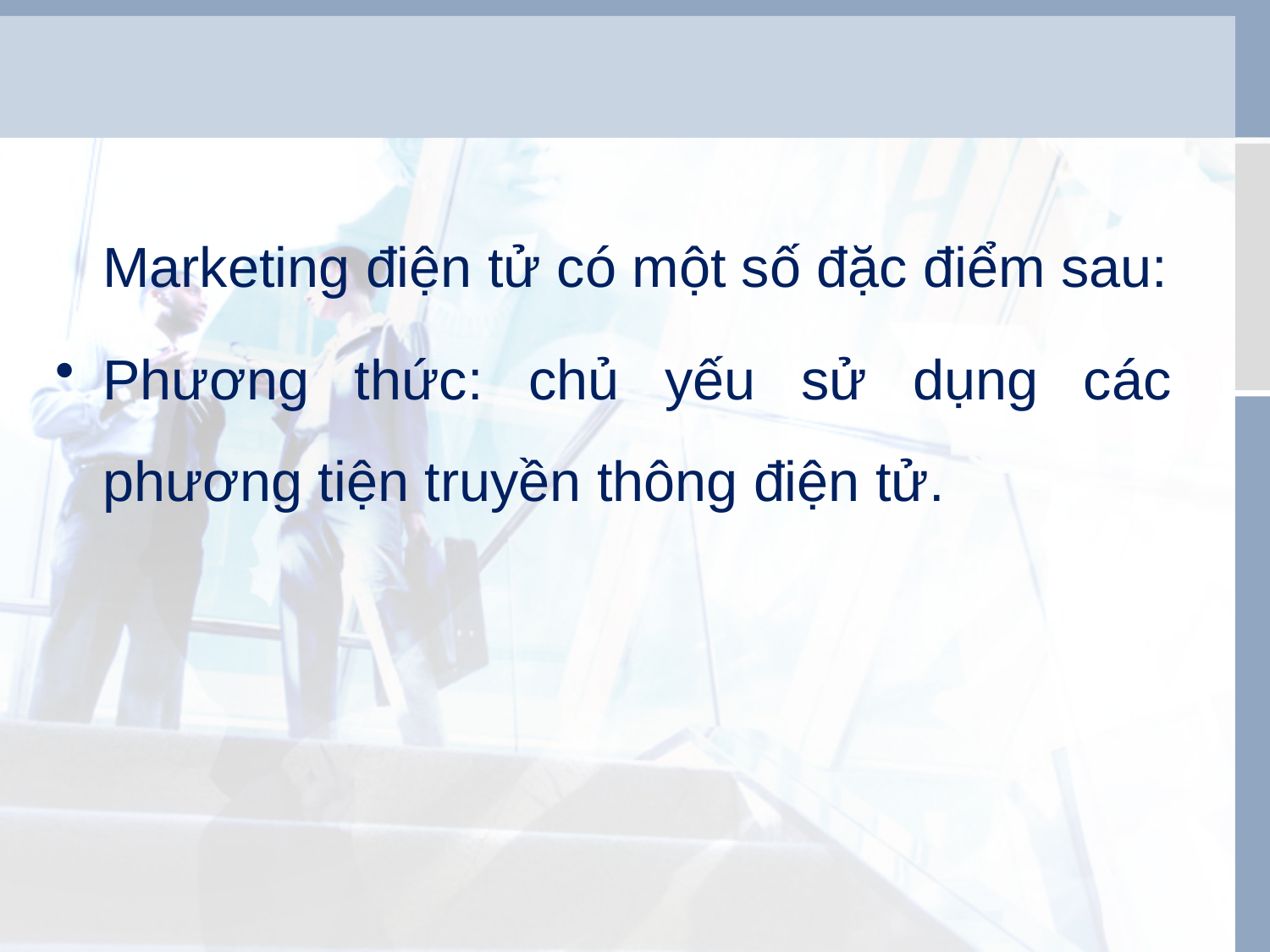

Marketing điện tử có một số đặc điểm sau:
Phương thức: chủ yếu sử dụng các phương tiện truyền thông điện tử.